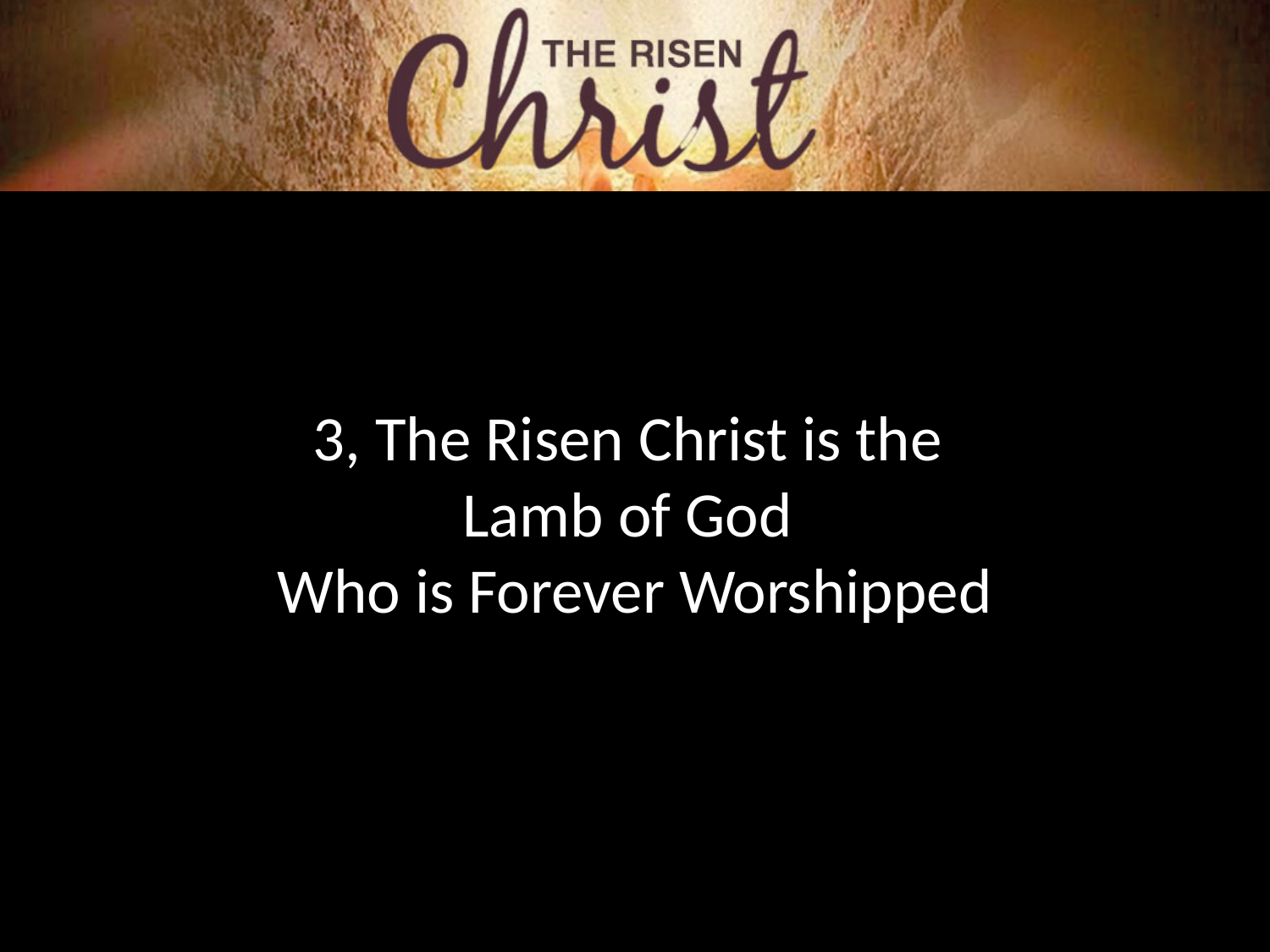

3, The Risen Christ is the
Lamb of God
Who is Forever Worshipped